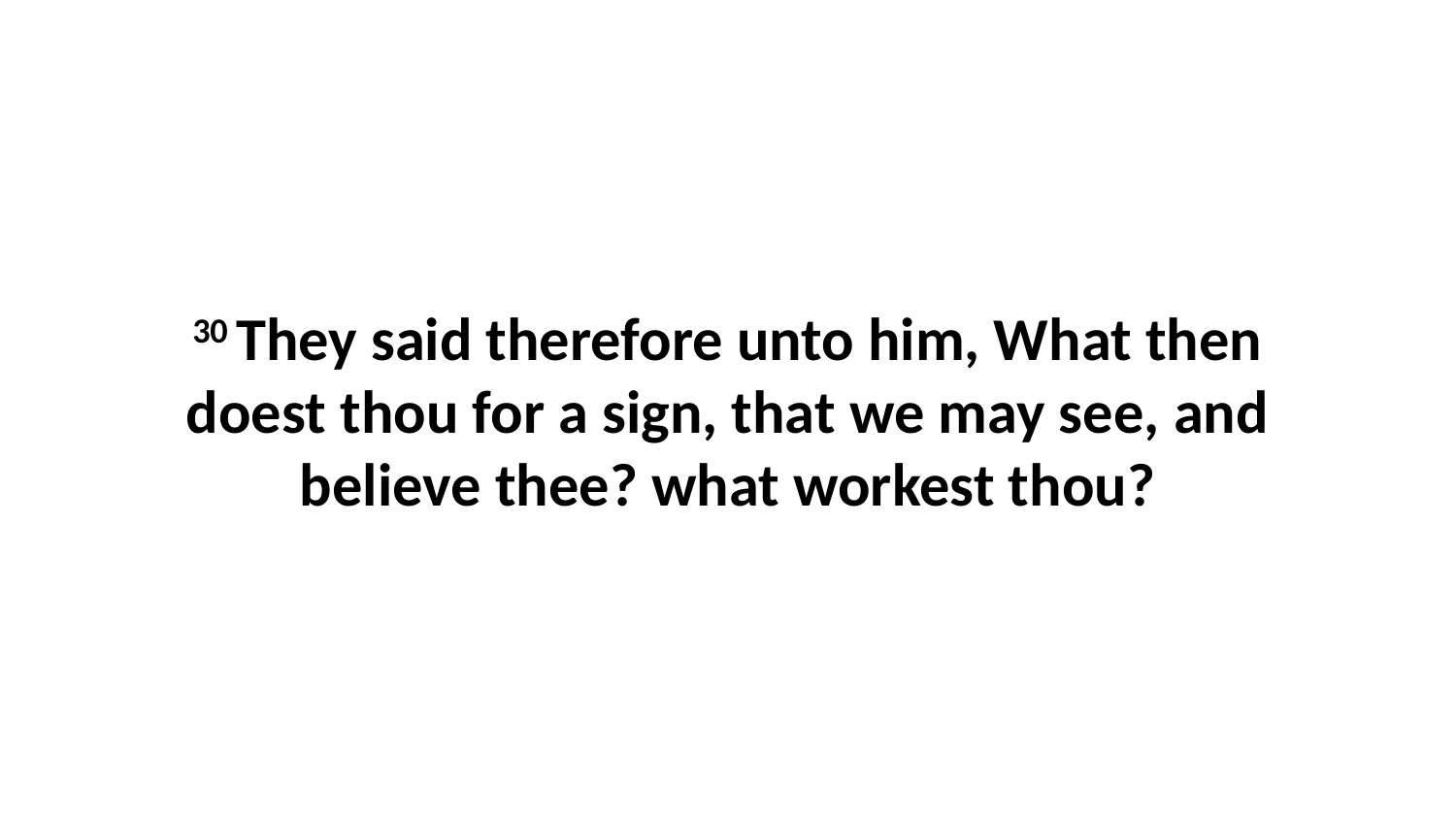

30 They said therefore unto him, What then doest thou for a sign, that we may see, and believe thee? what workest thou?